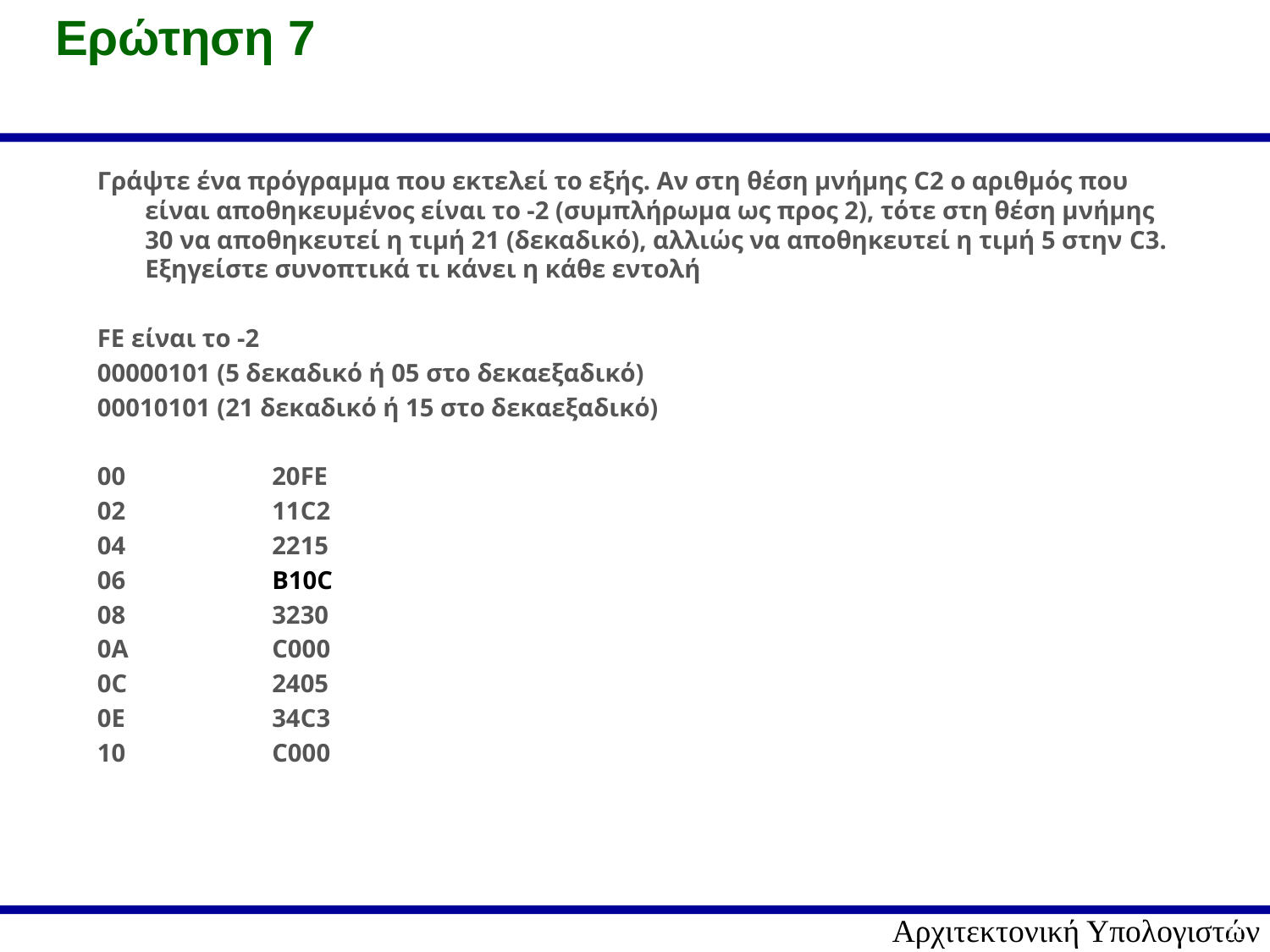

# Ερώτηση 7
Γράψτε ένα πρόγραμμα που εκτελεί το εξής. Αν στη θέση μνήμης C2 ο αριθμός που είναι αποθηκευμένος είναι το -2 (συμπλήρωμα ως προς 2), τότε στη θέση μνήμης 30 να αποθηκευτεί η τιμή 21 (δεκαδικό), αλλιώς να αποθηκευτεί η τιμή 5 στην C3. Εξηγείστε συνοπτικά τι κάνει η κάθε εντολή

FE είναι το -2
00000101 (5 δεκαδικό ή 05 στο δεκαεξαδικό)
00010101 (21 δεκαδικό ή 15 στο δεκαεξαδικό)

00		20FE
02		11C2
04		2215
06		B10C
08		3230
0A		C000
0C		2405
0E		34C3
10		C000
21